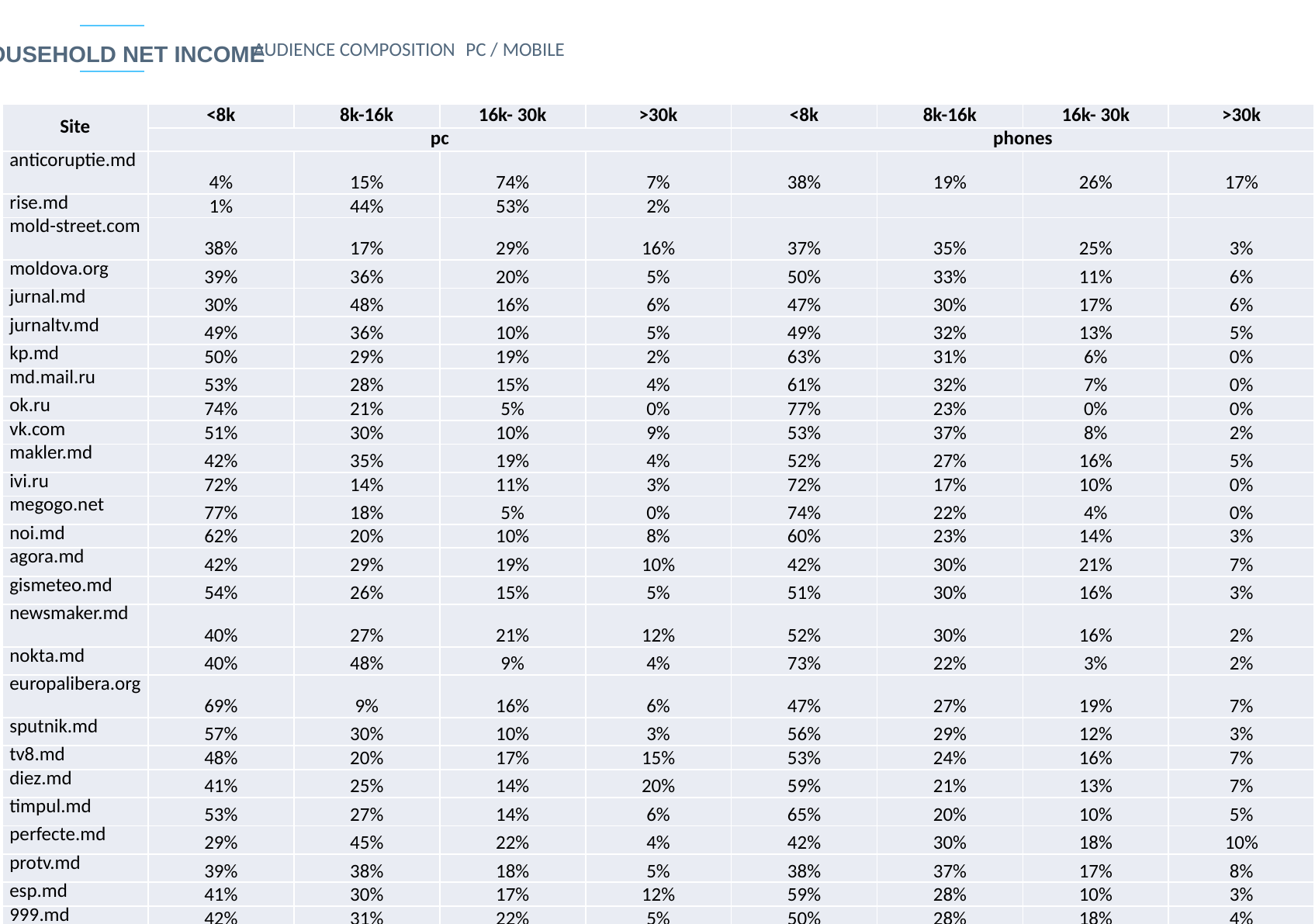

AUDIENCE COMPOSITION
PC / MOBILE
HOUSEHOLD NET INCOME
| Site | <8k | 8k-16k | 16k- 30k | >30k | <8k | 8k-16k | 16k- 30k | >30k |
| --- | --- | --- | --- | --- | --- | --- | --- | --- |
|  | pc |  |  |  | phones |  |  |  |
| anticoruptie.md | 4% | 15% | 74% | 7% | 38% | 19% | 26% | 17% |
| rise.md | 1% | 44% | 53% | 2% |  |  |  |  |
| mold-street.com | 38% | 17% | 29% | 16% | 37% | 35% | 25% | 3% |
| moldova.org | 39% | 36% | 20% | 5% | 50% | 33% | 11% | 6% |
| jurnal.md | 30% | 48% | 16% | 6% | 47% | 30% | 17% | 6% |
| jurnaltv.md | 49% | 36% | 10% | 5% | 49% | 32% | 13% | 5% |
| kp.md | 50% | 29% | 19% | 2% | 63% | 31% | 6% | 0% |
| md.mail.ru | 53% | 28% | 15% | 4% | 61% | 32% | 7% | 0% |
| ok.ru | 74% | 21% | 5% | 0% | 77% | 23% | 0% | 0% |
| vk.com | 51% | 30% | 10% | 9% | 53% | 37% | 8% | 2% |
| makler.md | 42% | 35% | 19% | 4% | 52% | 27% | 16% | 5% |
| ivi.ru | 72% | 14% | 11% | 3% | 72% | 17% | 10% | 0% |
| megogo.net | 77% | 18% | 5% | 0% | 74% | 22% | 4% | 0% |
| noi.md | 62% | 20% | 10% | 8% | 60% | 23% | 14% | 3% |
| agora.md | 42% | 29% | 19% | 10% | 42% | 30% | 21% | 7% |
| gismeteo.md | 54% | 26% | 15% | 5% | 51% | 30% | 16% | 3% |
| newsmaker.md | 40% | 27% | 21% | 12% | 52% | 30% | 16% | 2% |
| nokta.md | 40% | 48% | 9% | 4% | 73% | 22% | 3% | 2% |
| europalibera.org | 69% | 9% | 16% | 6% | 47% | 27% | 19% | 7% |
| sputnik.md | 57% | 30% | 10% | 3% | 56% | 29% | 12% | 3% |
| tv8.md | 48% | 20% | 17% | 15% | 53% | 24% | 16% | 7% |
| diez.md | 41% | 25% | 14% | 20% | 59% | 21% | 13% | 7% |
| timpul.md | 53% | 27% | 14% | 6% | 65% | 20% | 10% | 5% |
| perfecte.md | 29% | 45% | 22% | 4% | 42% | 30% | 18% | 10% |
| protv.md | 39% | 38% | 18% | 5% | 38% | 37% | 17% | 8% |
| esp.md | 41% | 30% | 17% | 12% | 59% | 28% | 10% | 3% |
| 999.md | 42% | 31% | 22% | 5% | 50% | 28% | 18% | 4% |
| point.md | 37% | 35% | 20% | 8% | 45% | 36% | 17% | 3% |
| stiri.md | 36% | 24% | 29% | 11% | 53% | 28% | 15% | 4% |
| ea.md | 34% | 30% | 27% | 9% | 45% | 31% | 16% | 8% |
| unimedia.md | 44% | 31% | 18% | 7% | 50% | 25% | 21% | 4% |
| zdg.md | 29% | 23% | 43% | 5% | 50% | 29% | 17% | 4% |